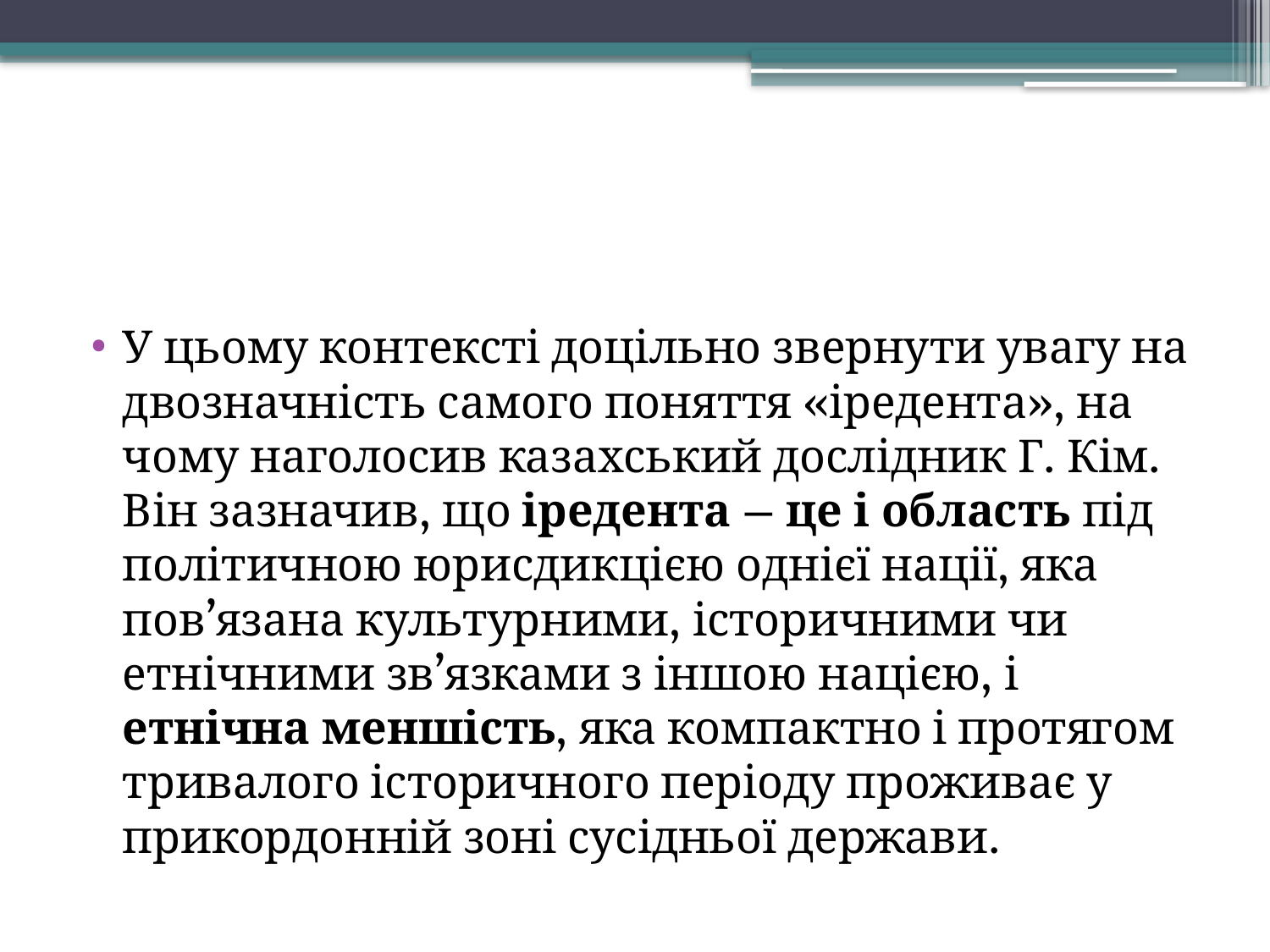

#
У цьому контексті доцільно звернути увагу на двозначність самого поняття «іредента», на чому наголосив казахський дослідник Г. Кім. Він зазначив, що іредента – це і область під політичною юрисдикцією однієї нації, яка пов’язана культурними, історичними чи етнічними зв’язками з іншою нацією, і етнічна меншість, яка компактно і протягом тривалого історичного періоду проживає у прикордонній зоні сусідньої держави.